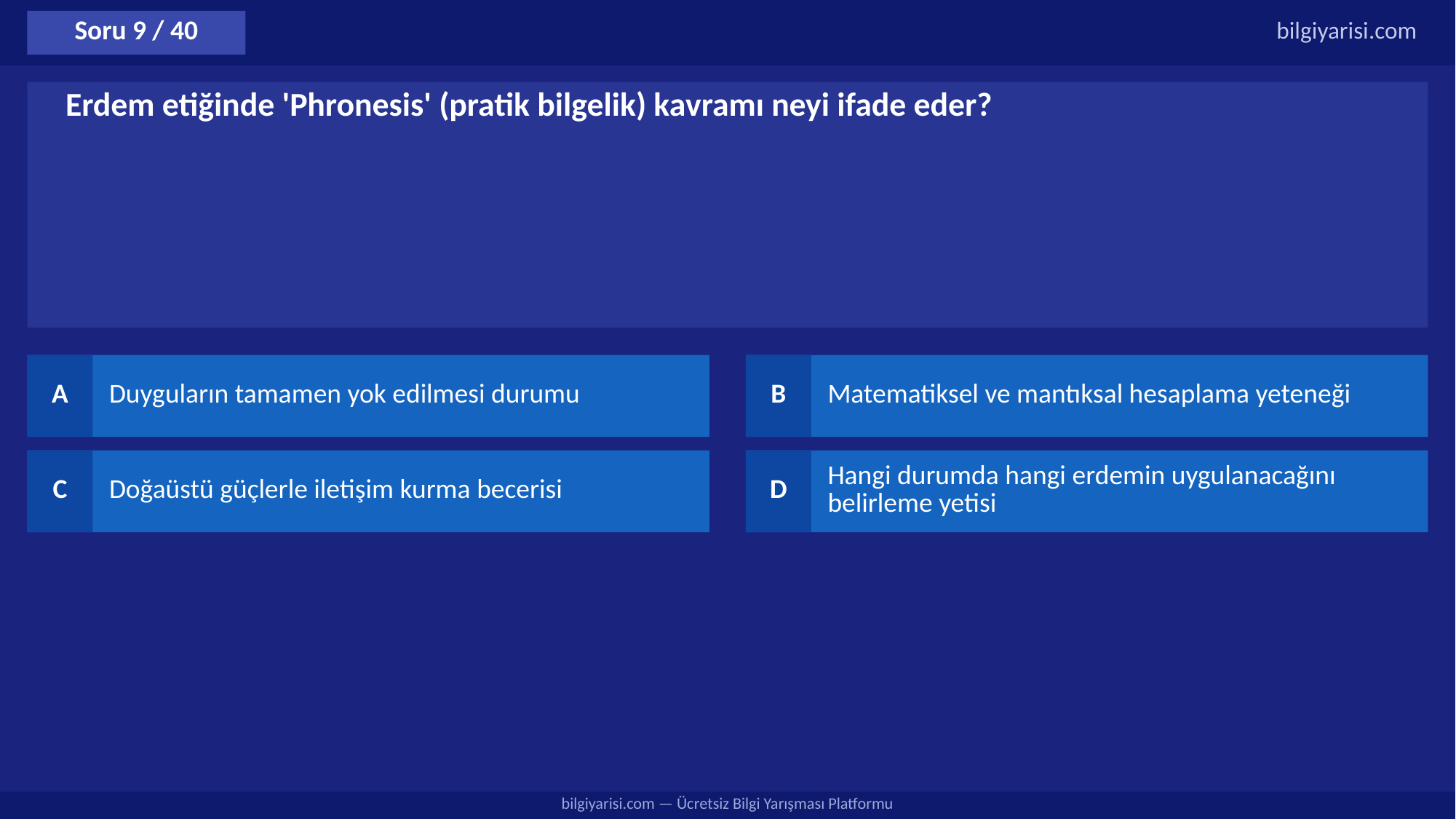

Soru 9 / 40
bilgiyarisi.com

Erdem etiğinde 'Phronesis' (pratik bilgelik) kavramı neyi ifade eder?

A
Duyguların tamamen yok edilmesi durumu

B
Matematiksel ve mantıksal hesaplama yeteneği

C
Doğaüstü güçlerle iletişim kurma becerisi

D
Hangi durumda hangi erdemin uygulanacağını belirleme yetisi
bilgiyarisi.com — Ücretsiz Bilgi Yarışması Platformu